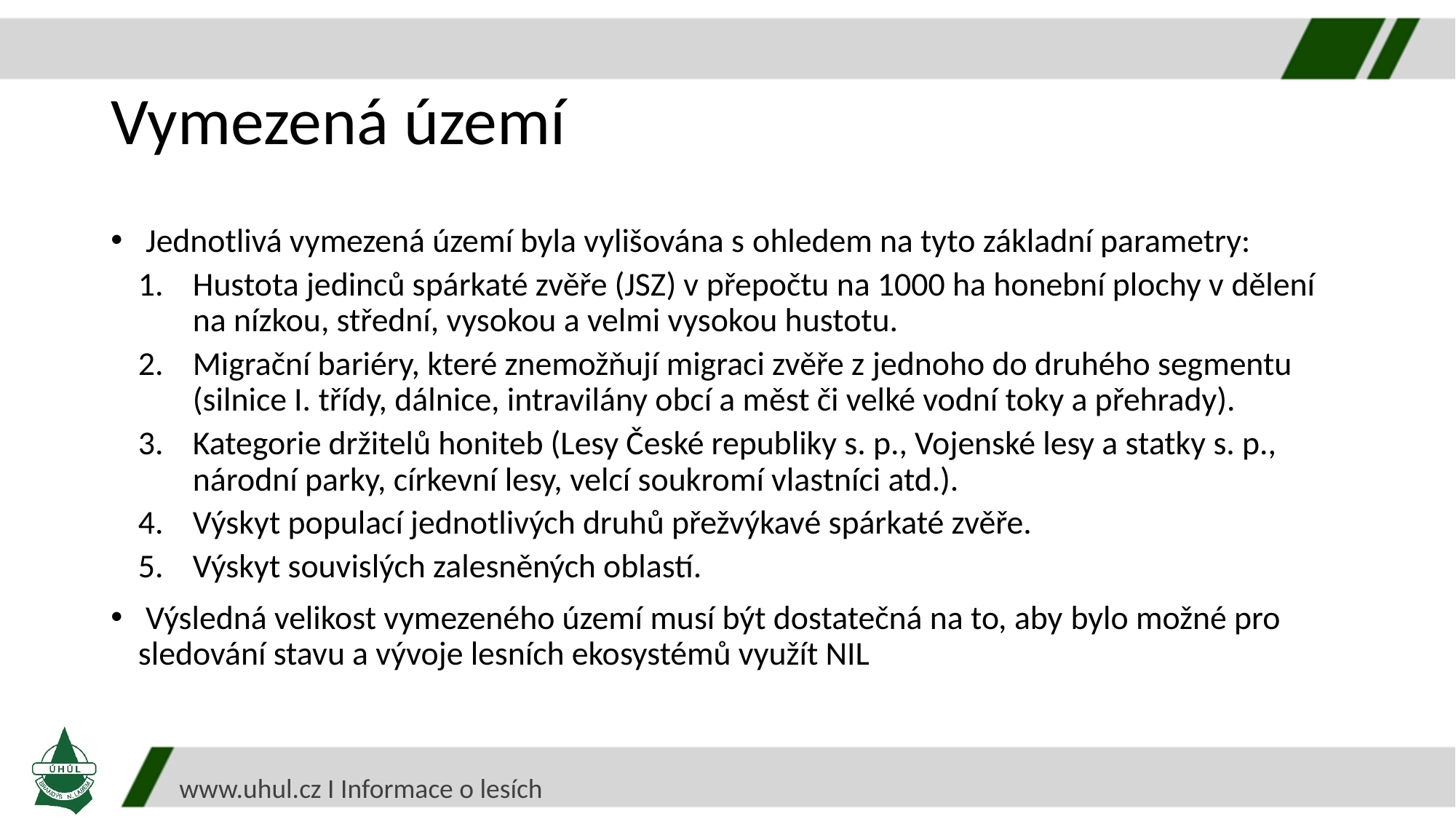

# Vymezená území
 Jednotlivá vymezená území byla vylišována s ohledem na tyto základní parametry:
Hustota jedinců spárkaté zvěře (JSZ) v přepočtu na 1000 ha honební plochy v dělení na nízkou, střední, vysokou a velmi vysokou hustotu.
Migrační bariéry, které znemožňují migraci zvěře z jednoho do druhého segmentu (silnice I. třídy, dálnice, intravilány obcí a měst či velké vodní toky a přehrady).
Kategorie držitelů honiteb (Lesy České republiky s. p., Vojenské lesy a statky s. p., národní parky, církevní lesy, velcí soukromí vlastníci atd.).
Výskyt populací jednotlivých druhů přežvýkavé spárkaté zvěře.
Výskyt souvislých zalesněných oblastí.
 Výsledná velikost vymezeného území musí být dostatečná na to, aby bylo možné pro sledování stavu a vývoje lesních ekosystémů využít NIL